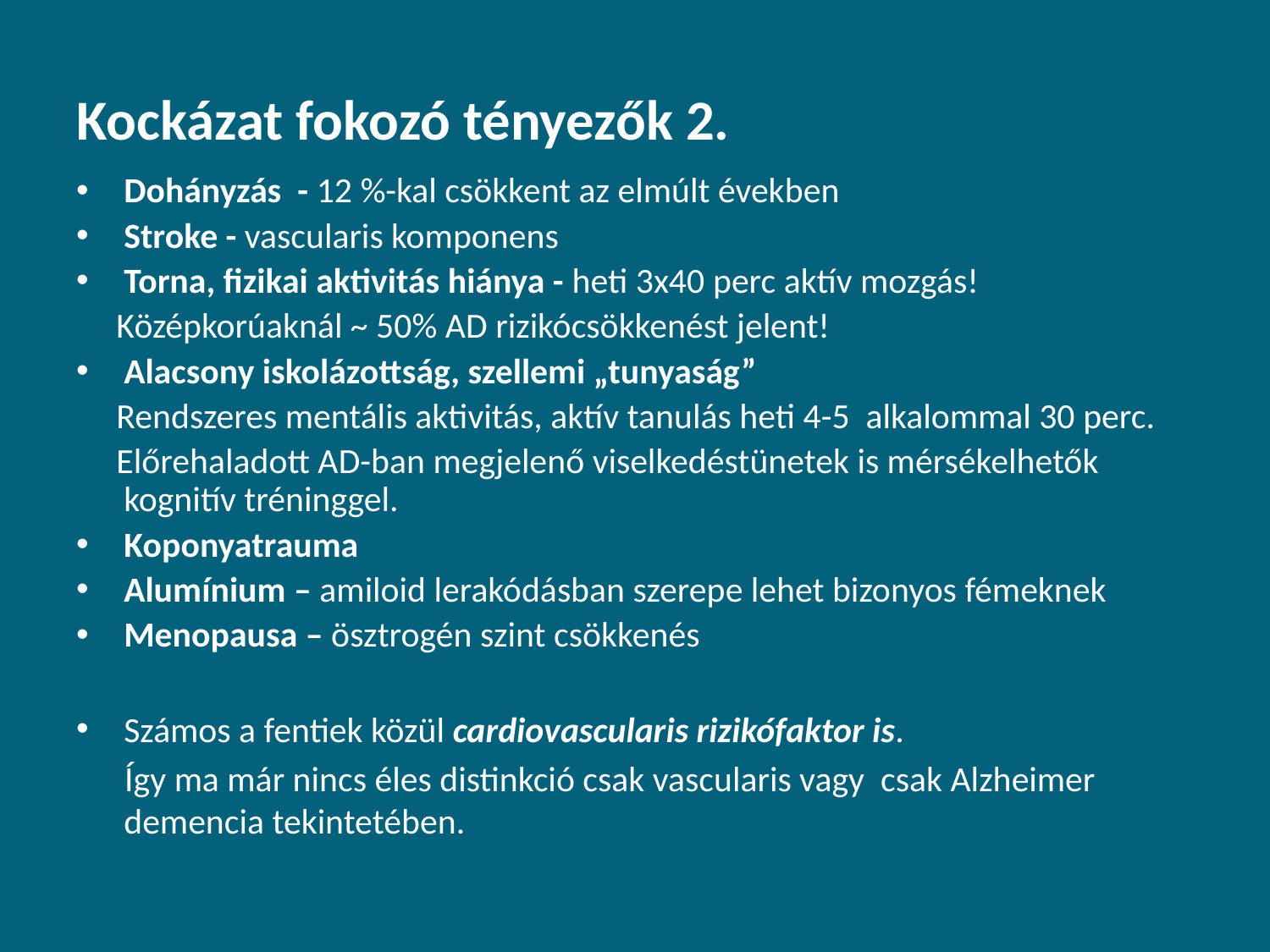

# Kockázat fokozó tényezők 2.
Dohányzás  - 12 %-kal csökkent az elmúlt években
Stroke - vascularis komponens
Torna, fizikai aktivitás hiánya - heti 3x40 perc aktív mozgás!
     Középkorúaknál ~ 50% AD rizikócsökkenést jelent!
Alacsony iskolázottság, szellemi „tunyaság”
     Rendszeres mentális aktivitás, aktív tanulás heti 4-5  alkalommal 30 perc.
     Előrehaladott AD-ban megjelenő viselkedéstünetek is mérsékelhetők kognitív tréninggel.
Koponyatrauma
Alumínium – amiloid lerakódásban szerepe lehet bizonyos fémeknek
Menopausa – ösztrogén szint csökkenés

Számos a fentiek közül cardiovascularis rizikófaktor is.
      Így ma már nincs éles distinkció csak vascularis vagy  csak Alzheimer  demencia tekintetében.